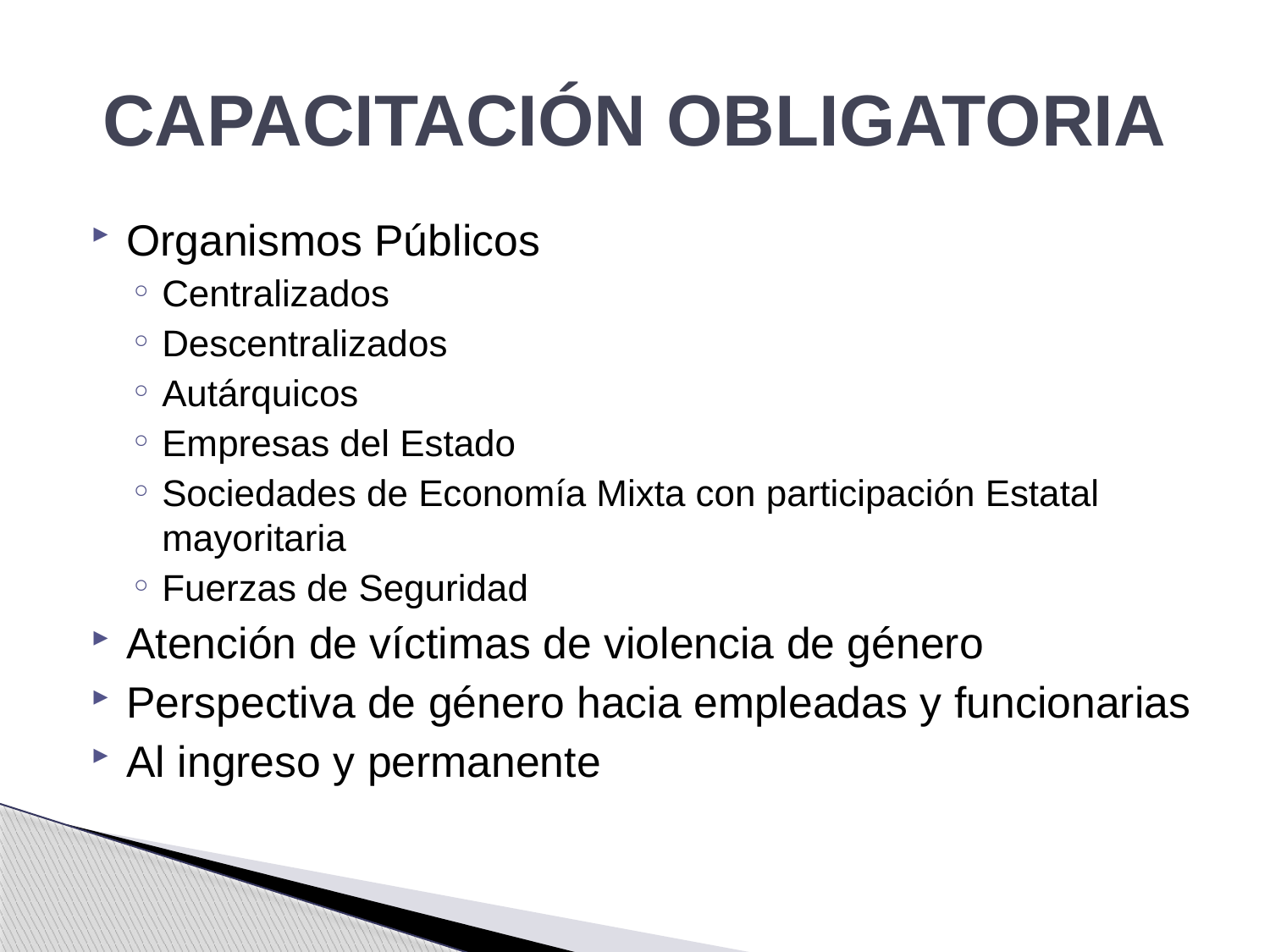

# CAPACITACIÓN OBLIGATORIA
Organismos Públicos
Centralizados
Descentralizados
Autárquicos
Empresas del Estado
Sociedades de Economía Mixta con participación Estatal mayoritaria
Fuerzas de Seguridad
Atención de víctimas de violencia de género
Perspectiva de género hacia empleadas y funcionarias
Al ingreso y permanente